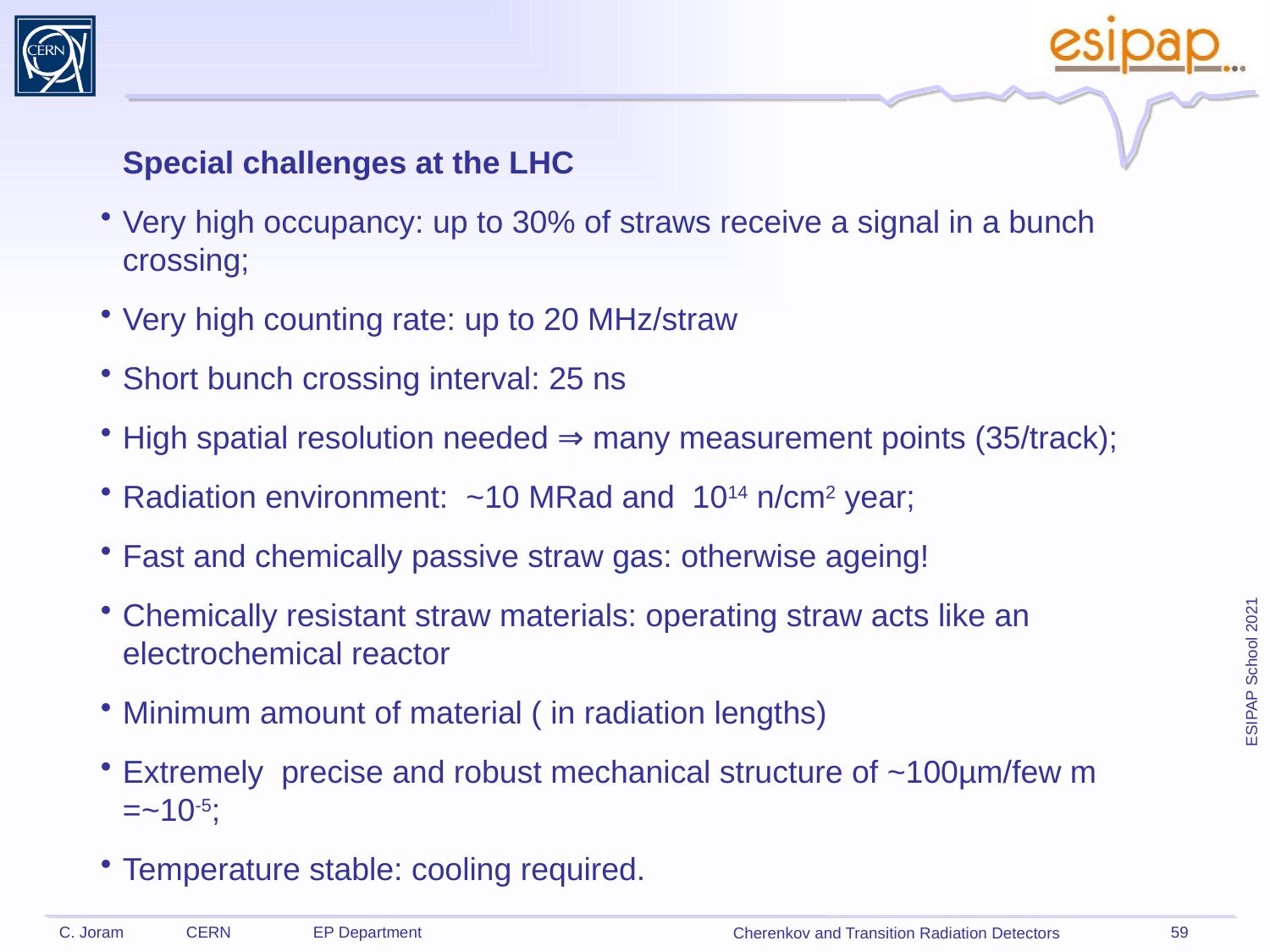

Special challenges at the LHC
Very high occupancy: up to 30% of straws receive a signal in a bunch crossing;
Very high counting rate: up to 20 MHz/straw
Short bunch crossing interval: 25 ns
High spatial resolution needed ⇒ many measurement points (35/track);
Radiation environment:  ~10 MRad and  1014 n/cm2 year;
Fast and chemically passive straw gas: otherwise ageing!
Chemically resistant straw materials: operating straw acts like an electrochemical reactor
Minimum amount of material ( in radiation lengths)
Extremely  precise and robust mechanical structure of ~100µm/few m =~10-5;
Temperature stable: cooling required.
radiator
(foam or fibres)
59